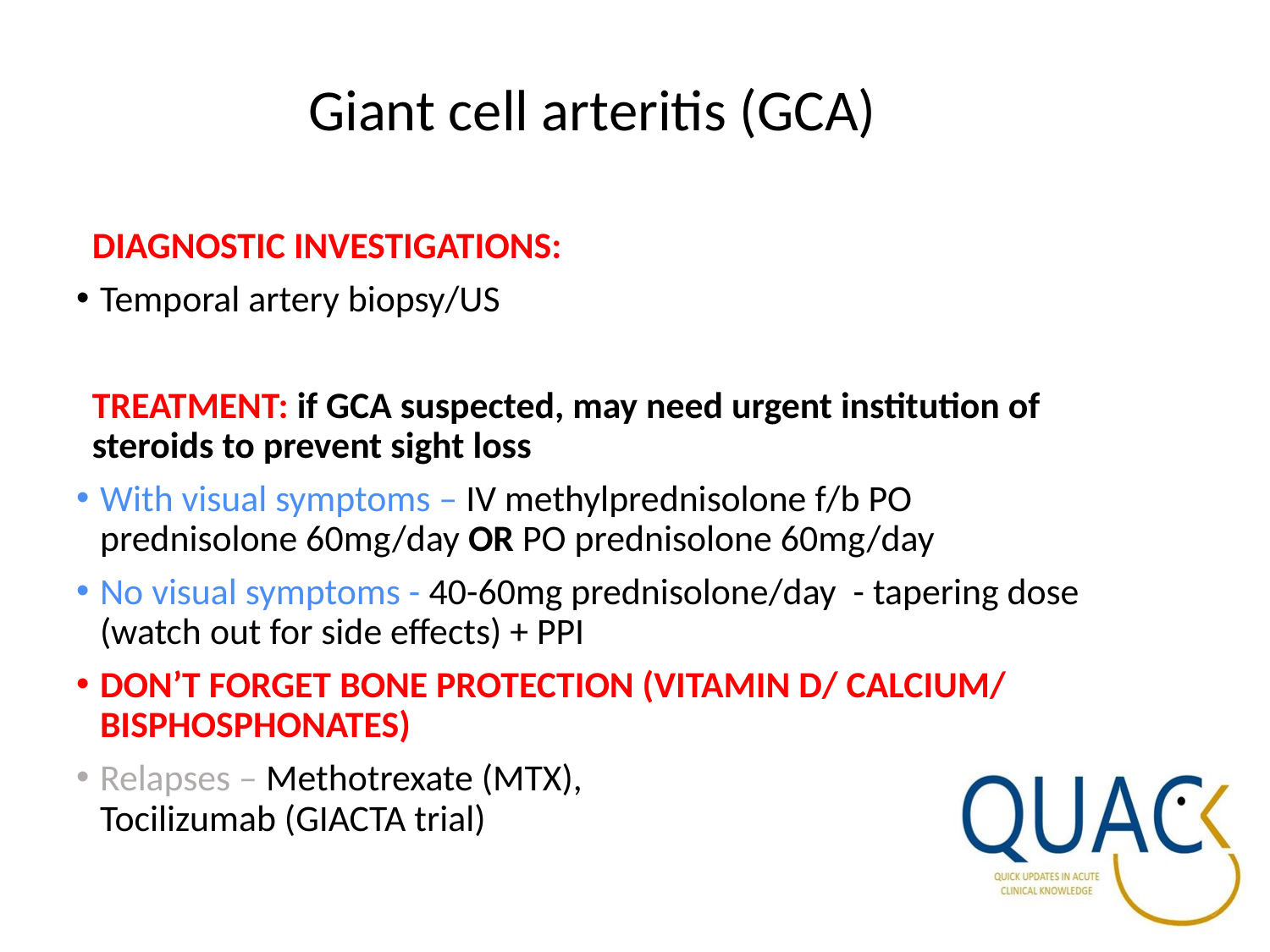

# Giant cell arteritis (GCA)
DIAGNOSTIC INVESTIGATIONS:
Temporal artery biopsy/US

TREATMENT: if GCA suspected, may need urgent institution of steroids to prevent sight loss
With visual symptoms – IV methylprednisolone f/b PO prednisolone 60mg/day OR PO prednisolone 60mg/day
No visual symptoms - 40-60mg prednisolone/day  - tapering dose (watch out for side effects) + PPI
DON’T FORGET BONE PROTECTION (VITAMIN D/ CALCIUM/ BISPHOSPHONATES)
Relapses – Methotrexate (MTX),                                                            Tocilizumab (GIACTA trial)